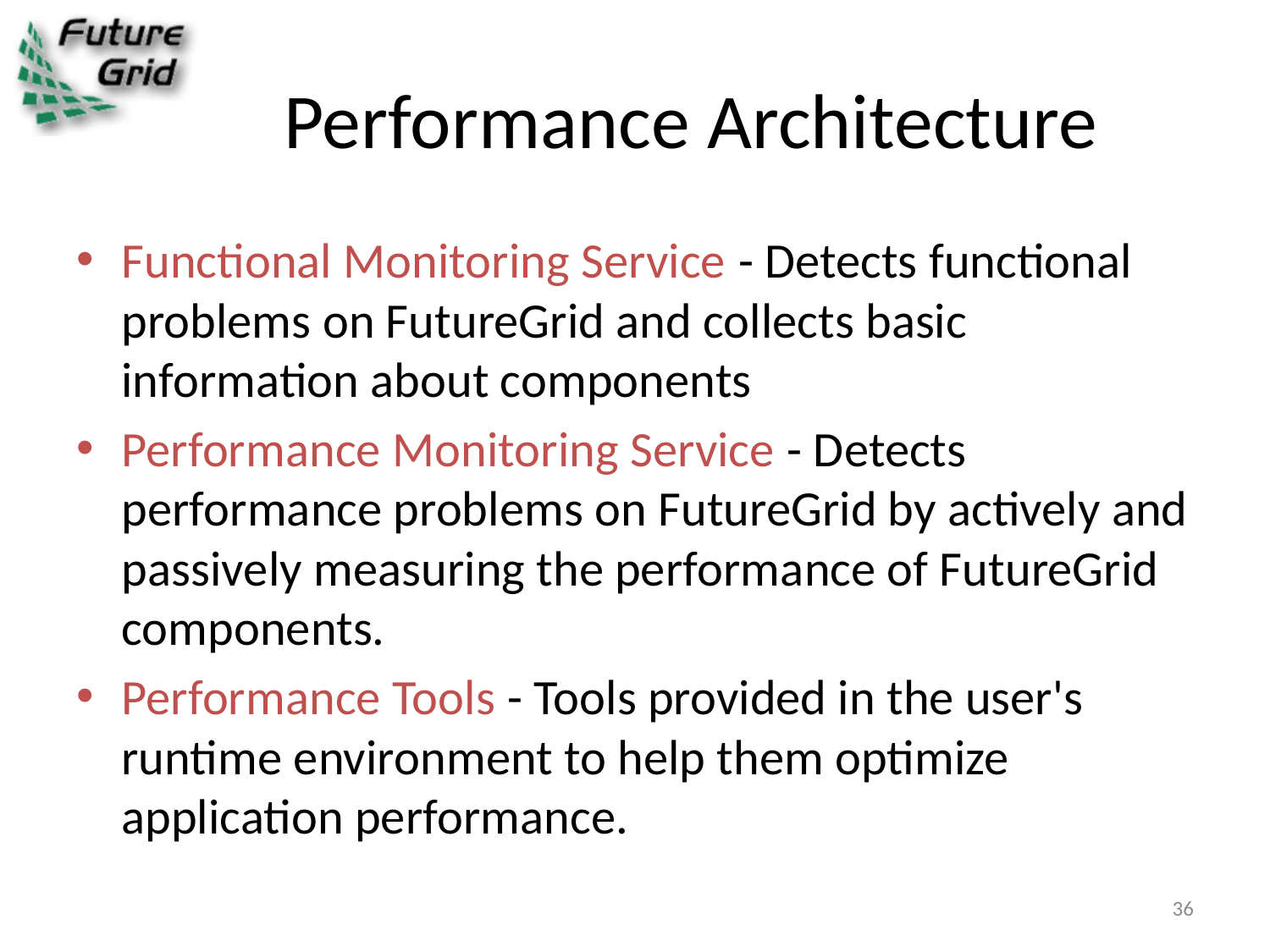

# Performance Architecture
Functional Monitoring Service - Detects functional problems on FutureGrid and collects basic information about components
Performance Monitoring Service - Detects performance problems on FutureGrid by actively and passively measuring the performance of FutureGrid components.
Performance Tools - Tools provided in the user's runtime environment to help them optimize application performance.

36